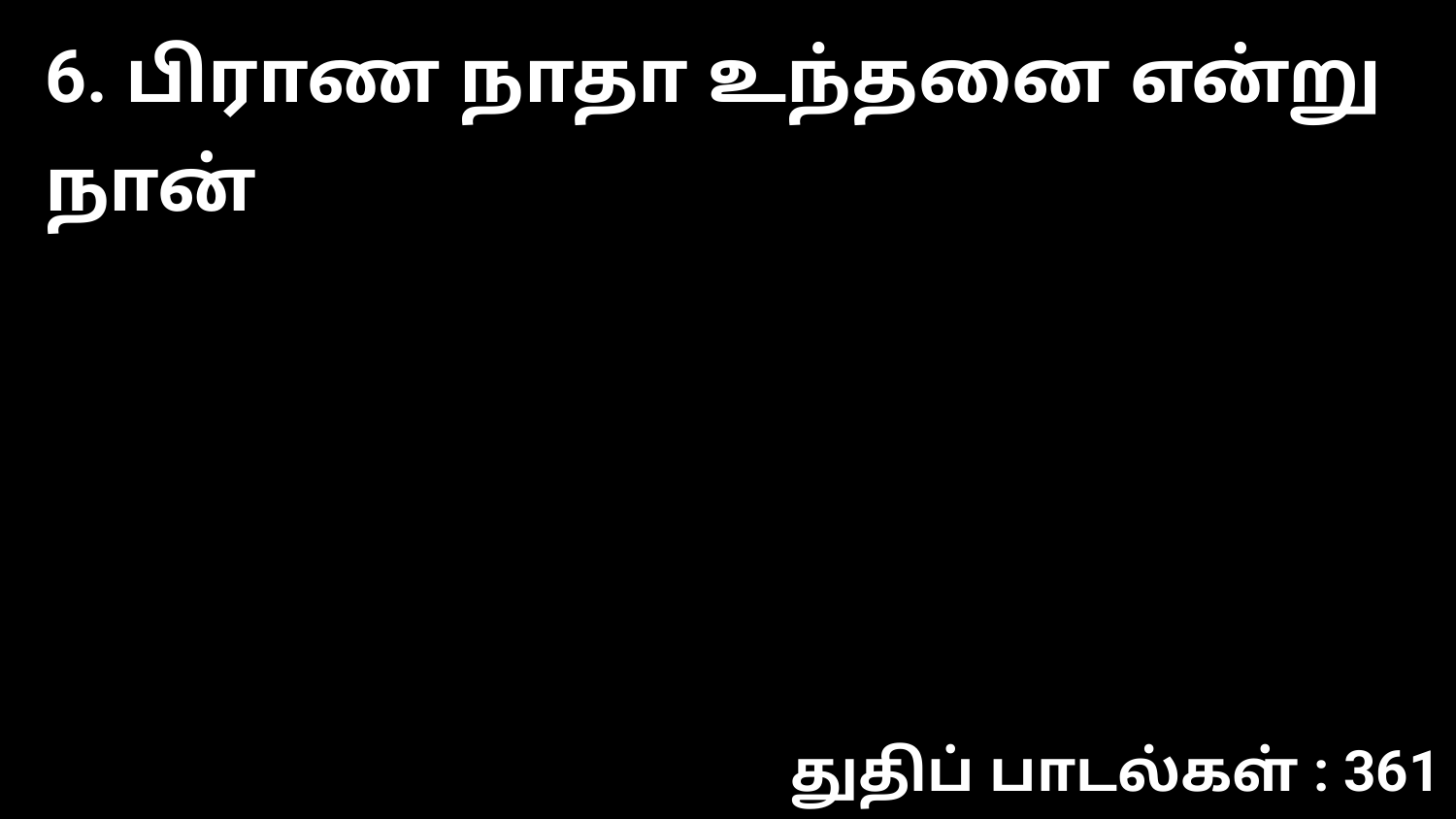

6. பிராண நாதா உந்தனை என்று நான்
துதிப் பாடல்கள் : 361